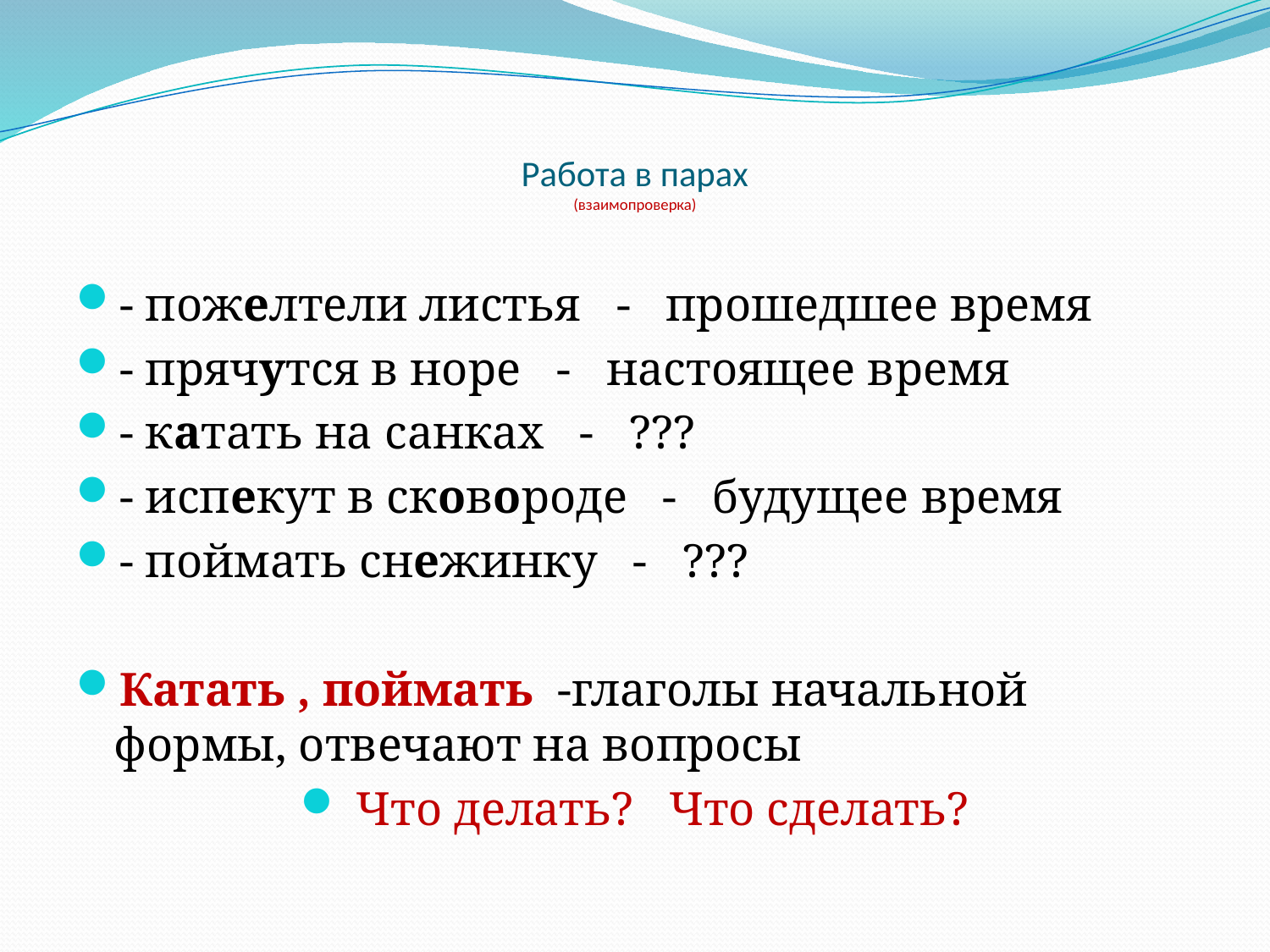

# Работа в парах (взаимопроверка)
- пожелтели листья   -   прошедшее время
- прячутся в норе   -   настоящее время
- катать на санках   -   ???
- испекут в сковороде   -   будущее время
- поймать снежинку   -   ???

Катать , поймать  -глаголы начальной формы, отвечают на вопросы
 Что делать?   Что сделать?